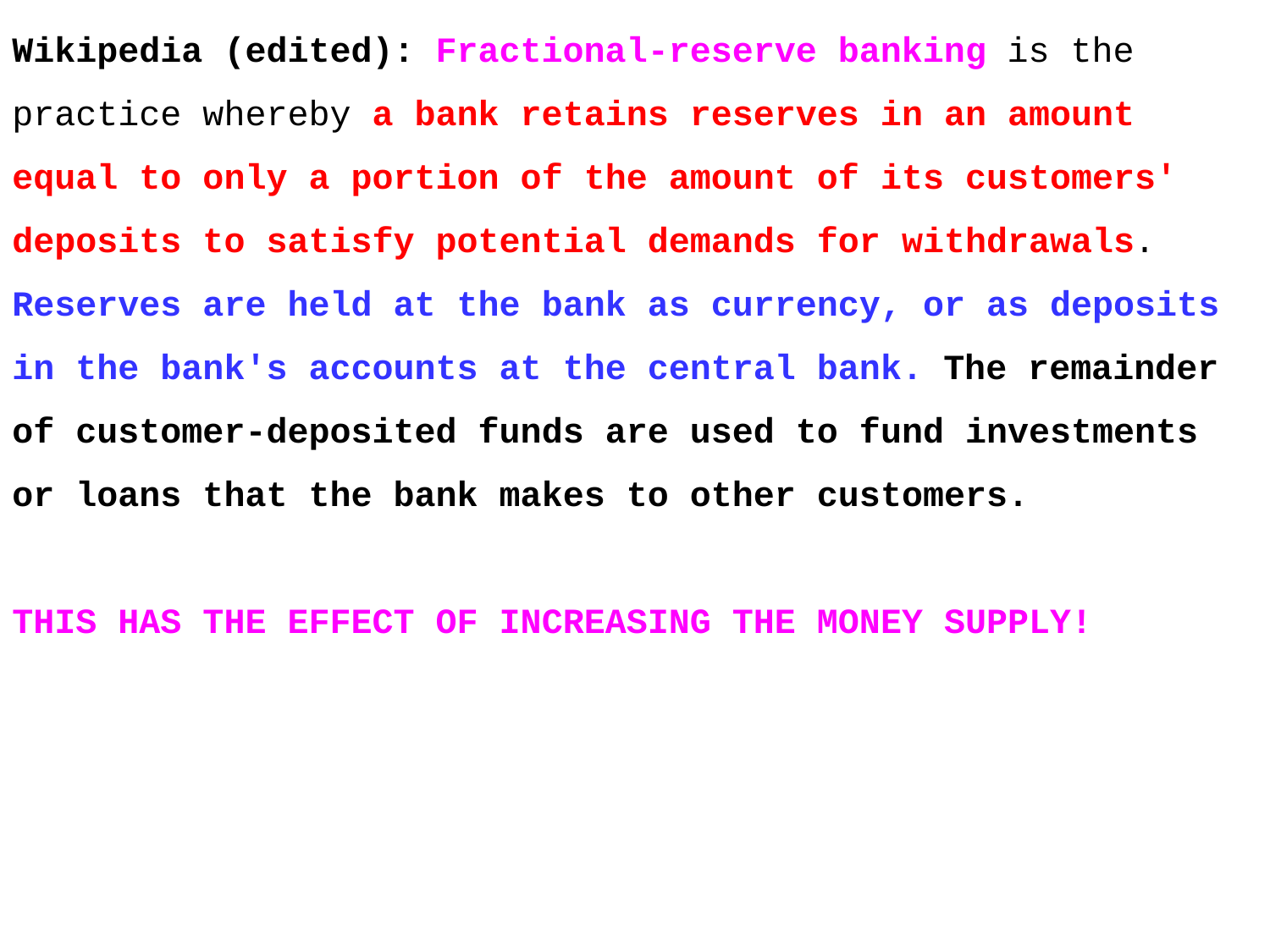

Wikipedia (edited): Fractional-reserve banking is the practice whereby a bank retains reserves in an amount equal to only a portion of the amount of its customers' deposits to satisfy potential demands for withdrawals. Reserves are held at the bank as currency, or as deposits in the bank's accounts at the central bank. The remainder of customer-deposited funds are used to fund investments or loans that the bank makes to other customers.

THIS HAS THE EFFECT OF INCREASING THE MONEY SUPPLY!